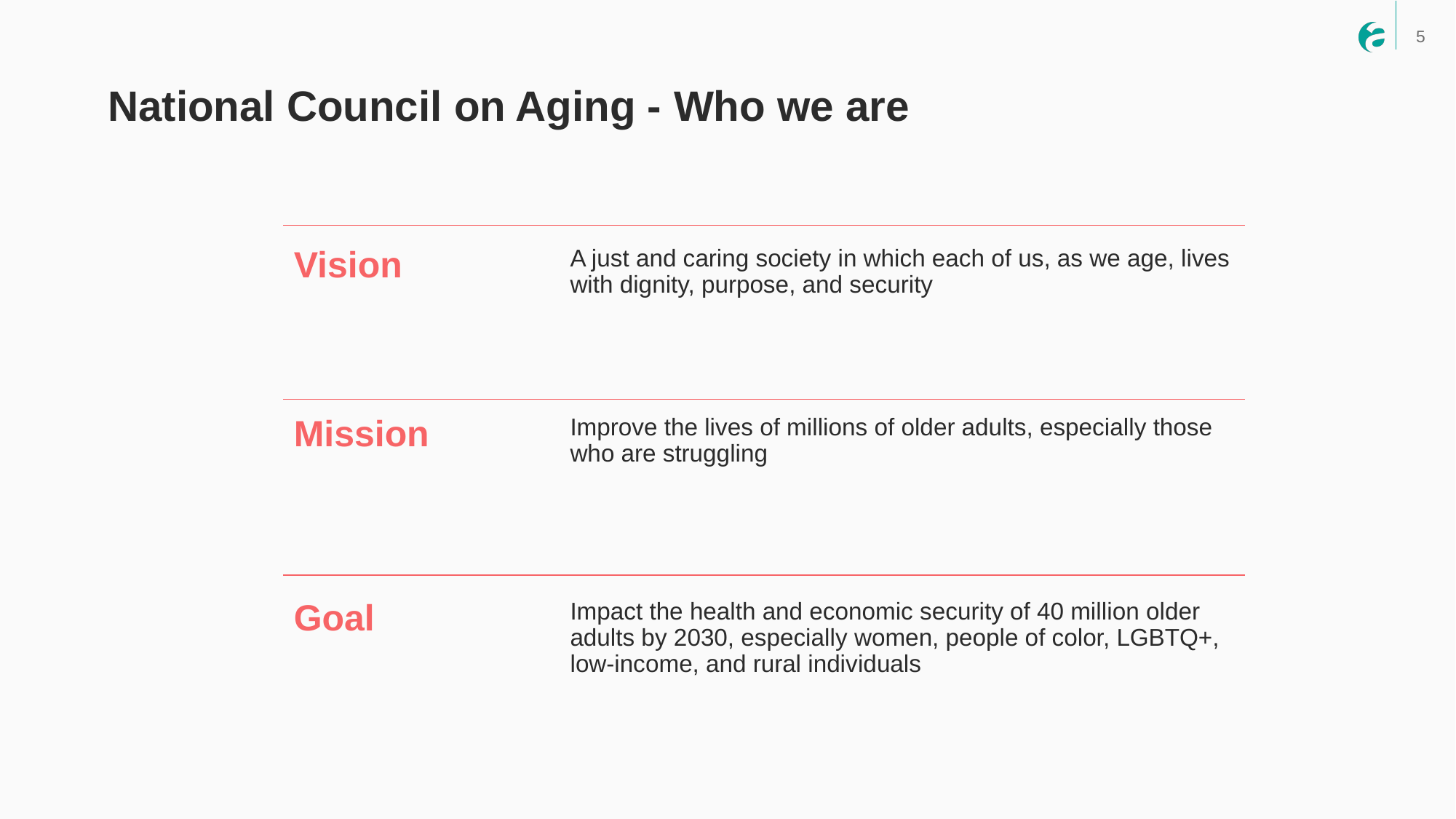

# National Council on Aging - Who we are
Vision
A just and caring society in which each of us, as we age, lives with dignity, purpose, and security
Mission
Improve the lives of millions of older adults, especially those who are struggling
Goal
Impact the health and economic security of 40 million older adults by 2030, especially women, people of color, LGBTQ+, low-income, and rural individuals